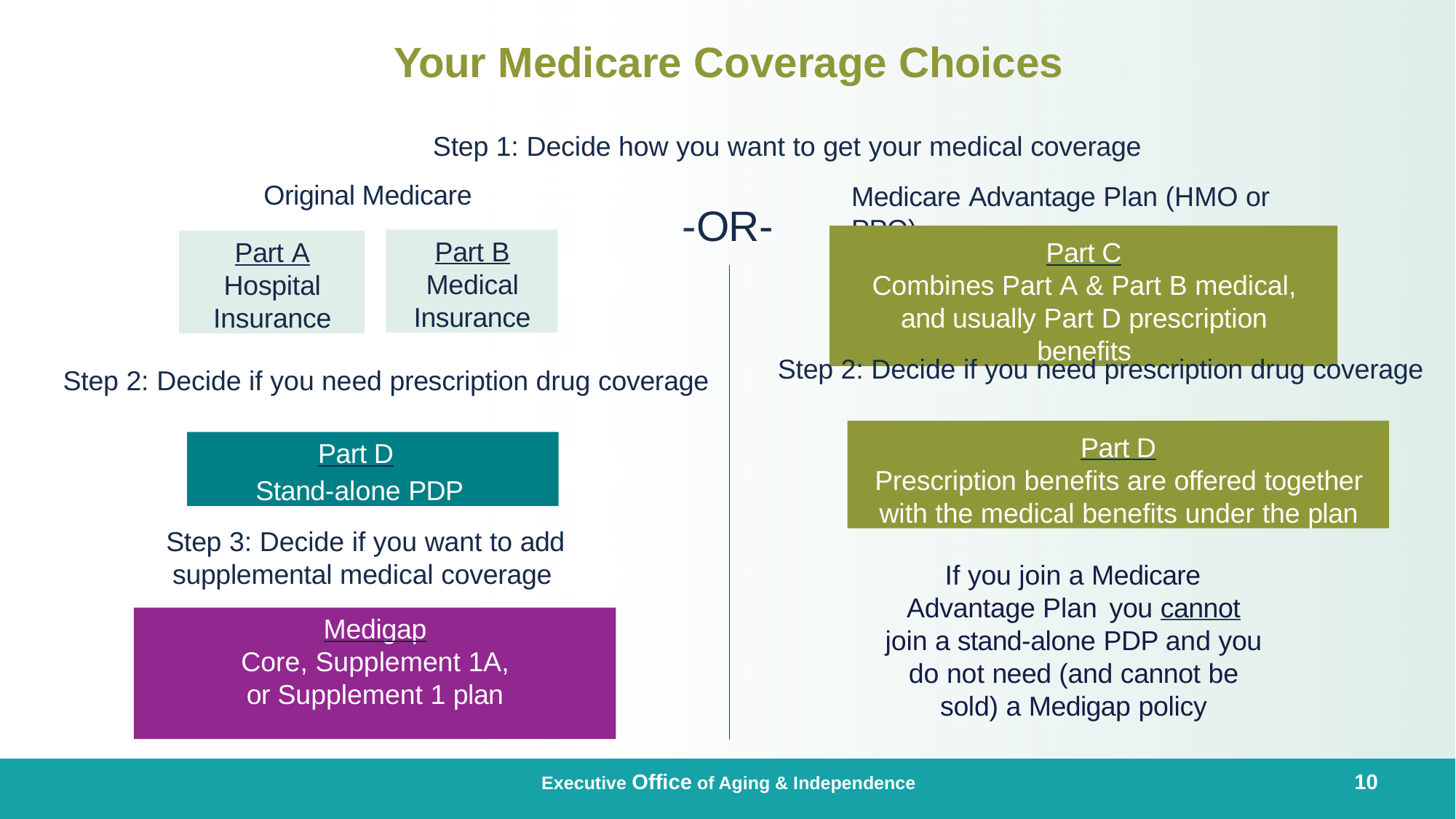

# Your Medicare Coverage Choices
Step 1: Decide how you want to get your medical coverage
Original Medicare
Medicare Advantage Plan (HMO or PPO)
-OR-
Part C
Combines Part A & Part B medical, and usually Part D prescription benefits
Part B Medical Insurance
Part A Hospital Insurance

Step 2: Decide if you need prescription drug coverage
Step 2: Decide if you need prescription drug coverage
Part D
Prescription benefits are offered together with the medical benefits under the plan
Part D
Stand-alone PDP
Step 3: Decide if you want to add supplemental medical coverage
If you join a Medicare Advantage Plan you cannot join a stand-alone PDP and you do not need (and cannot be sold) a Medigap policy
Medigap
Core, Supplement 1A, or Supplement 1 plan